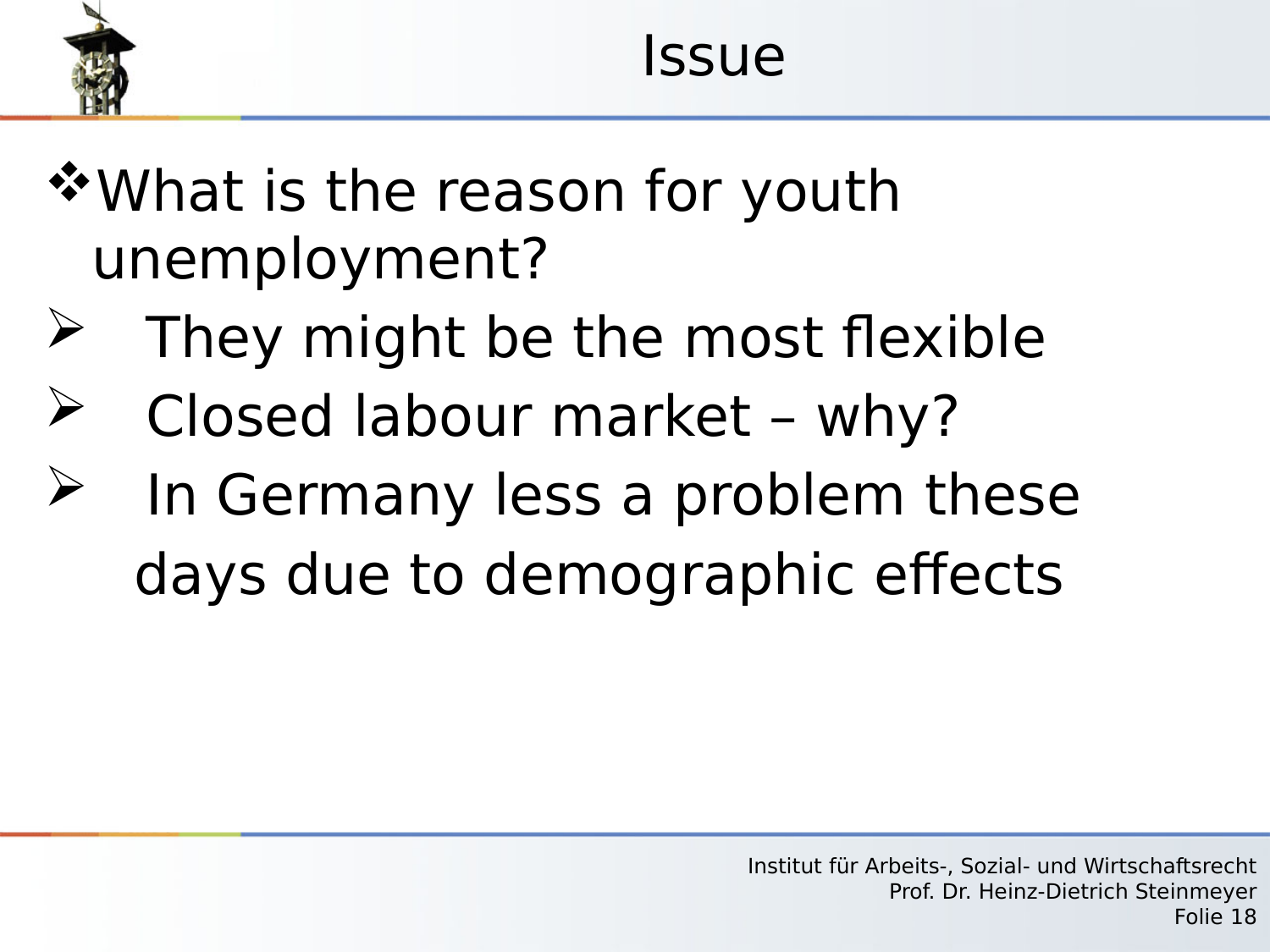

# Issue
What is the reason for youth unemployment?
   They might be the most flexible
   Closed labour market – why?
   In Germany less a problem these
     days due to demographic effects